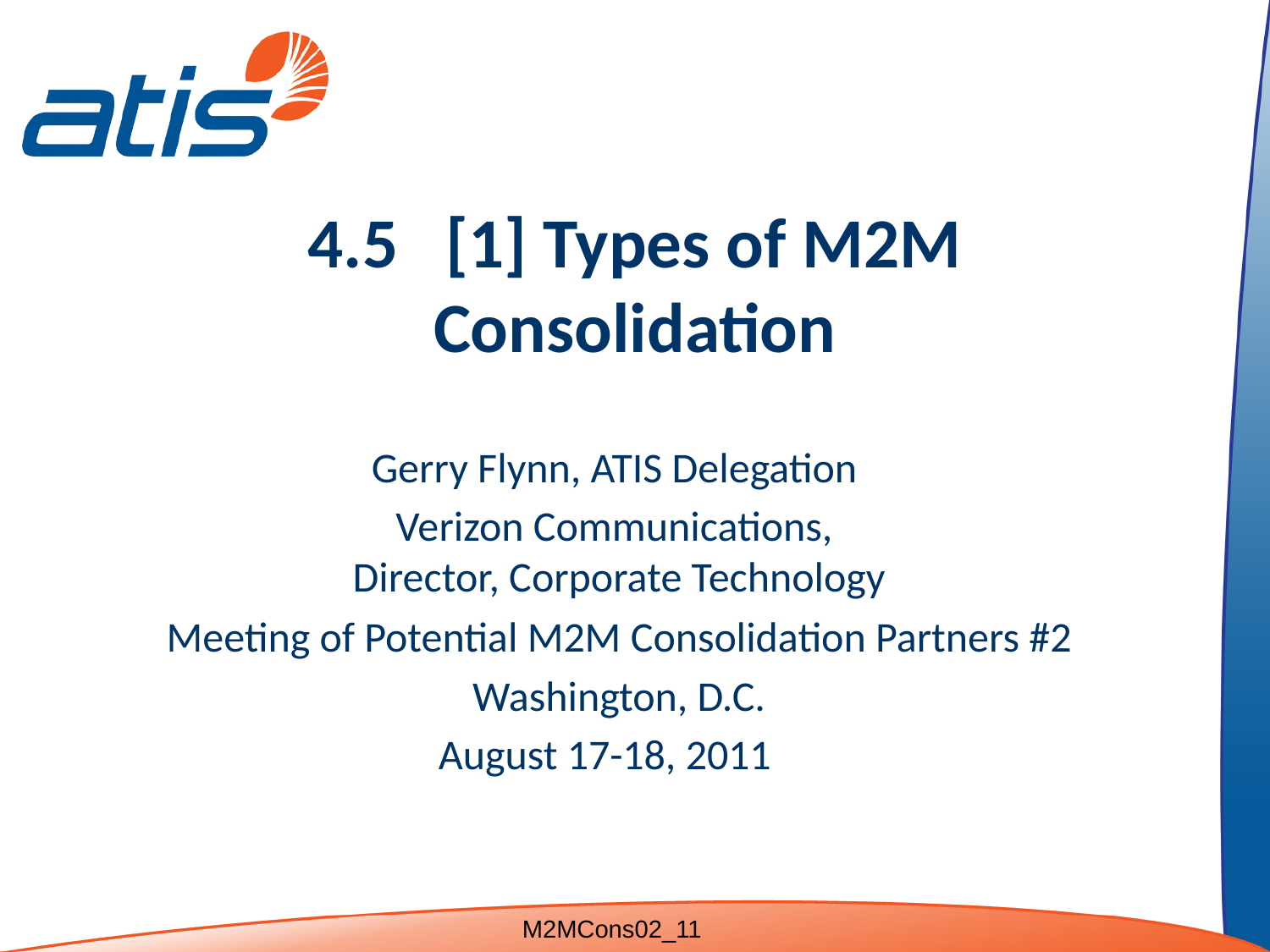

# 4.5   [1] Types of M2M Consolidation
Gerry Flynn, ATIS Delegation
Verizon Communications,
Director, Corporate Technology
Meeting of Potential M2M Consolidation Partners #2
Washington, D.C.
August 17-18, 2011
M2MCons02_11